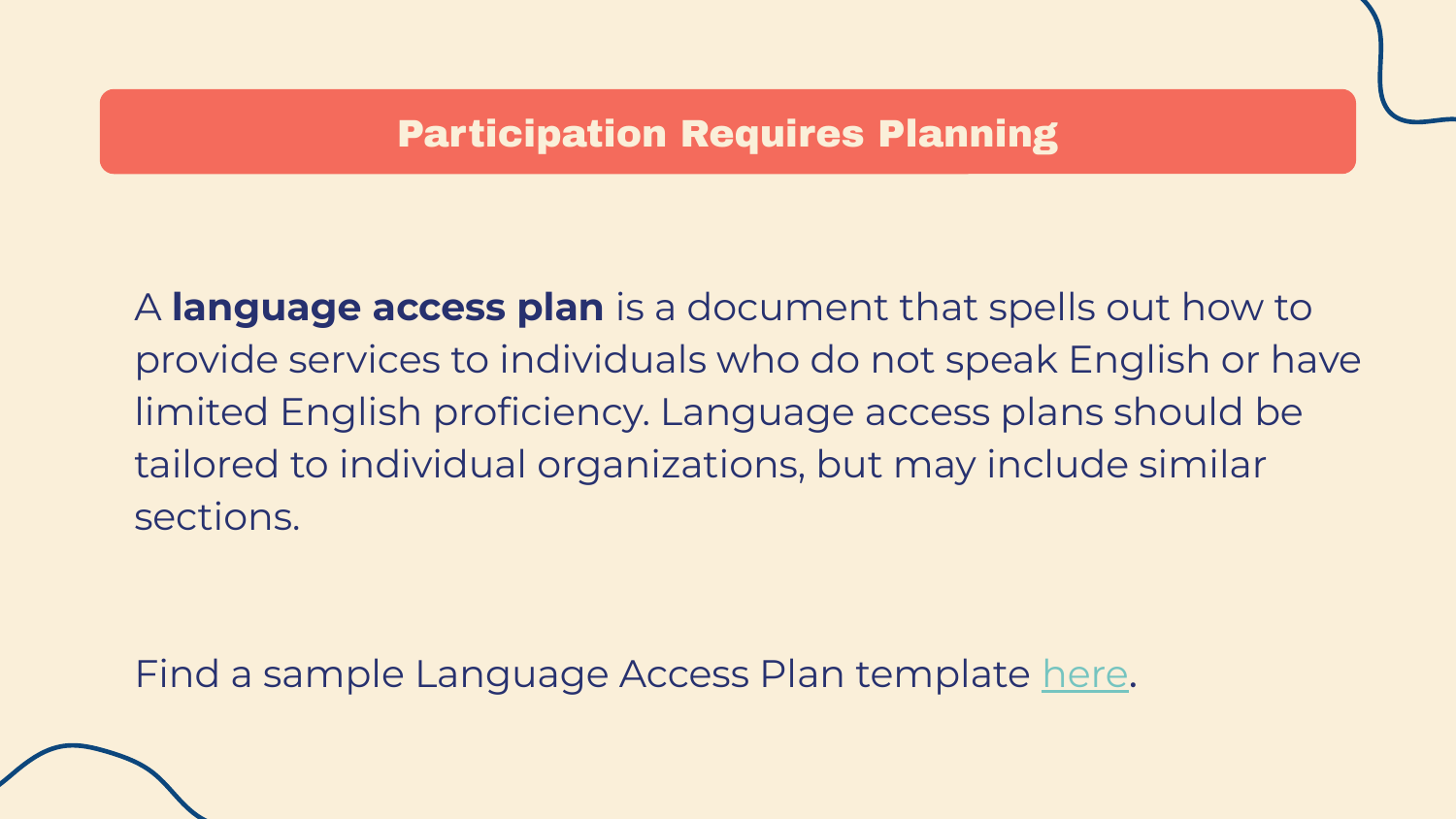

# Participation Requires Planning
A language access plan is a document that spells out how to provide services to individuals who do not speak English or have limited English proficiency. Language access plans should be tailored to individual organizations, but may include similar sections.

Find a sample Language Access Plan template here.